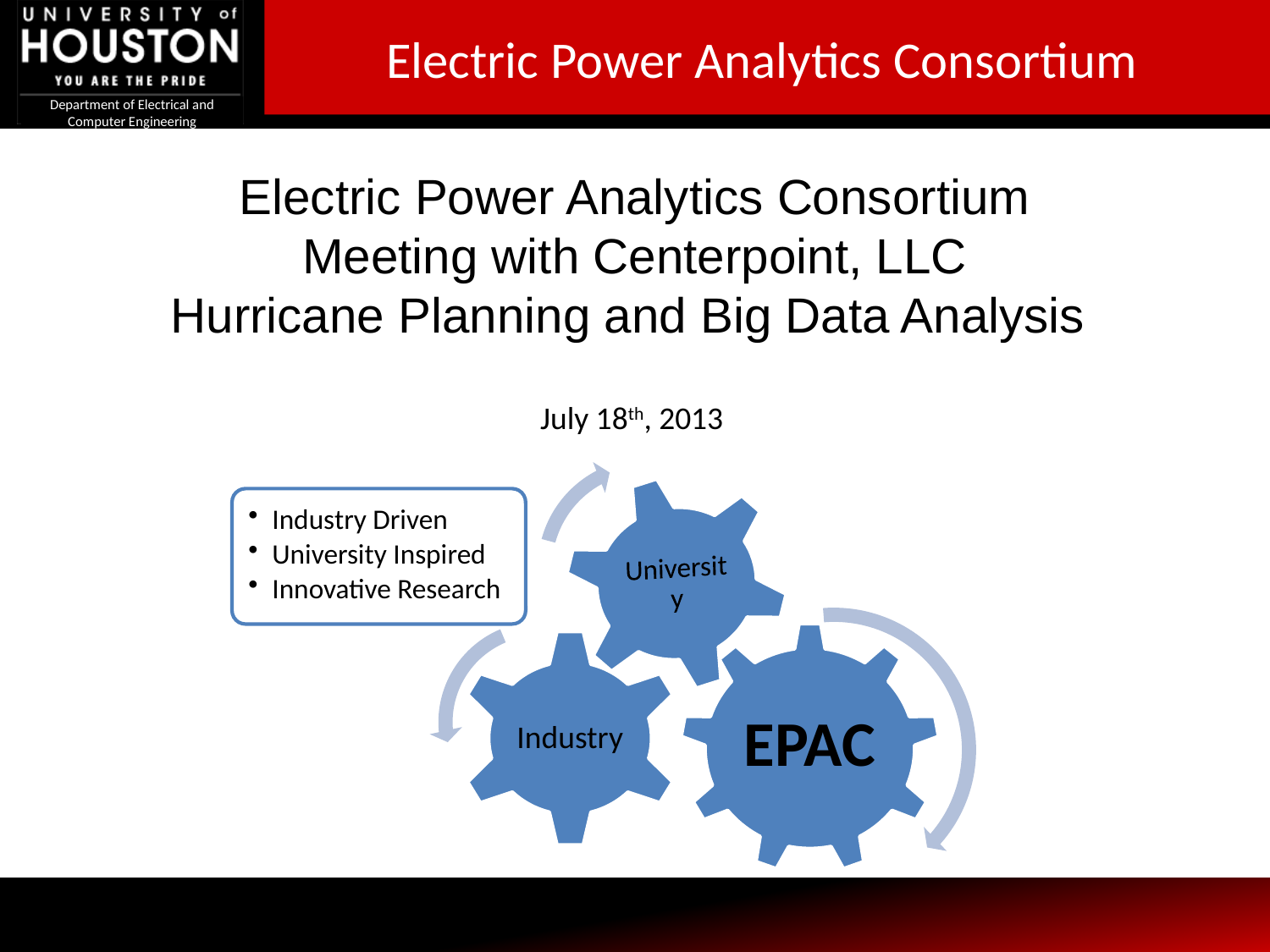

Electric Power Analytics Consortium

Department of Electrical and Computer Engineering
Electric Power Analytics Consortium
Meeting with Centerpoint, LLC
Hurricane Planning and Big Data Analysis
July 18th, 2013
EPAC
Industry
University
Industry Driven
University Inspired
Innovative Research